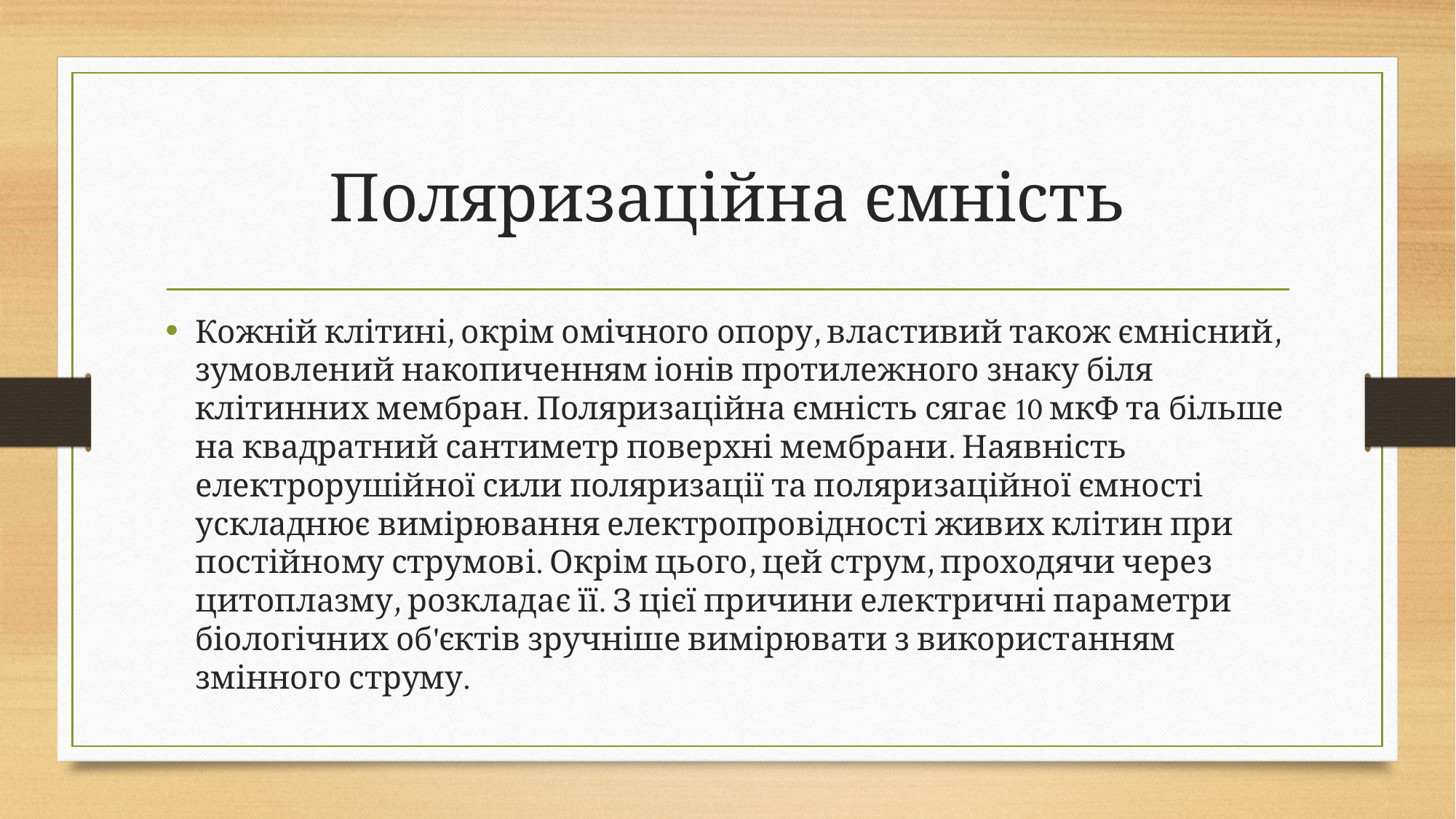

# Поляризаційна ємність
Кожній клітині, окрім омічного опору, властивий також ємнісний, зумовлений накопиченням іонів протилежного знаку біля клітинних мембран. Поляризаційна ємність сягає 10 мкФ та більше на квадратний сантиметр поверхні мембрани. Наявність електрорушійної сили поляризації та поляризаційної ємності ускладнює вимірювання електропровідності живих клітин при постійному струмові. Окрім цього, цей струм, проходячи через цитоплазму, розкладає її. З цієї причини електричні параметри біологічних об'єктів зручніше вимірювати з використанням змінного струму.